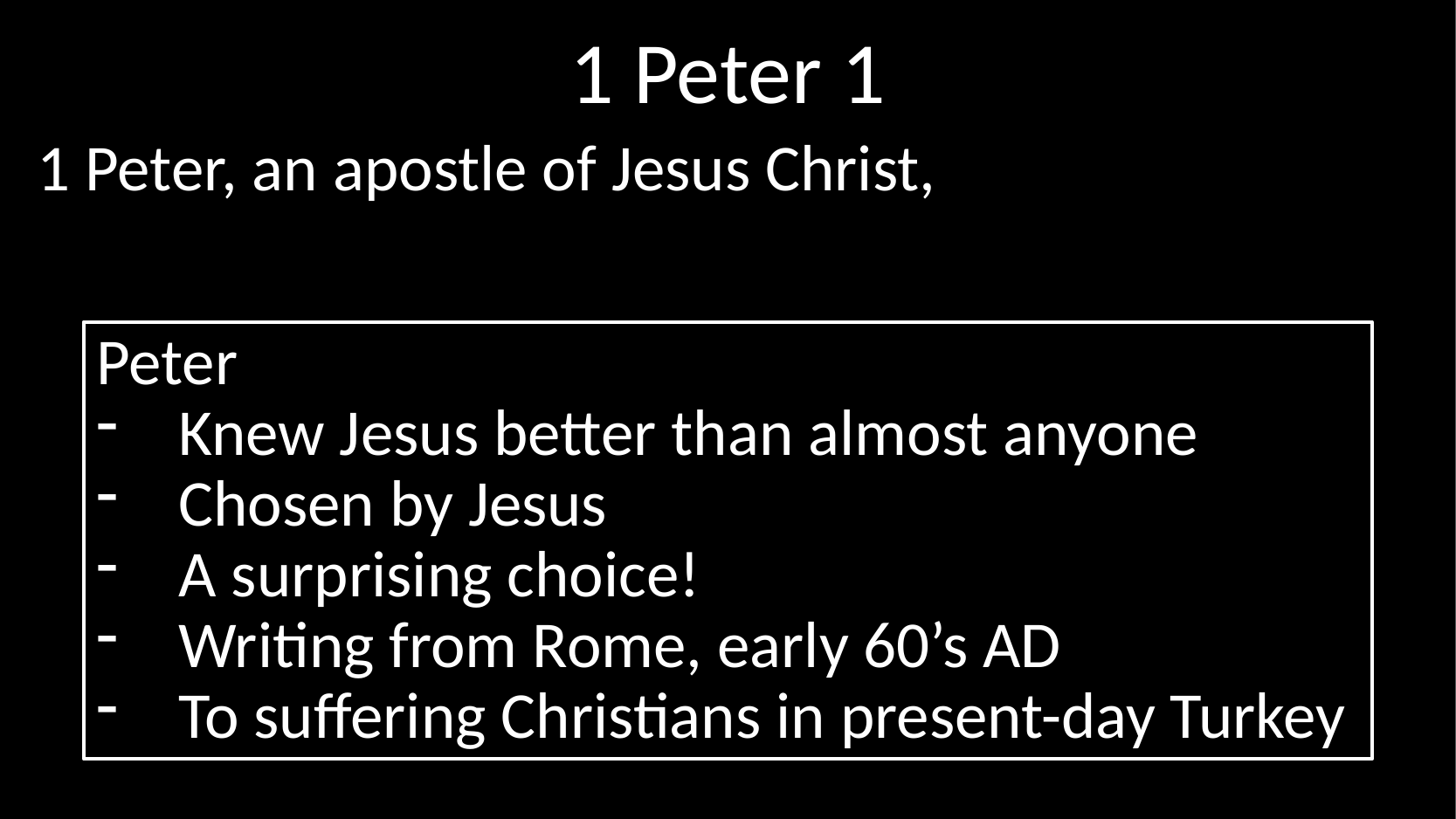

# 1 Peter 1
1 Peter, an apostle of Jesus Christ,
Peter
Knew Jesus better than almost anyone
Chosen by Jesus
A surprising choice!
Writing from Rome, early 60’s AD
To suffering Christians in present-day Turkey